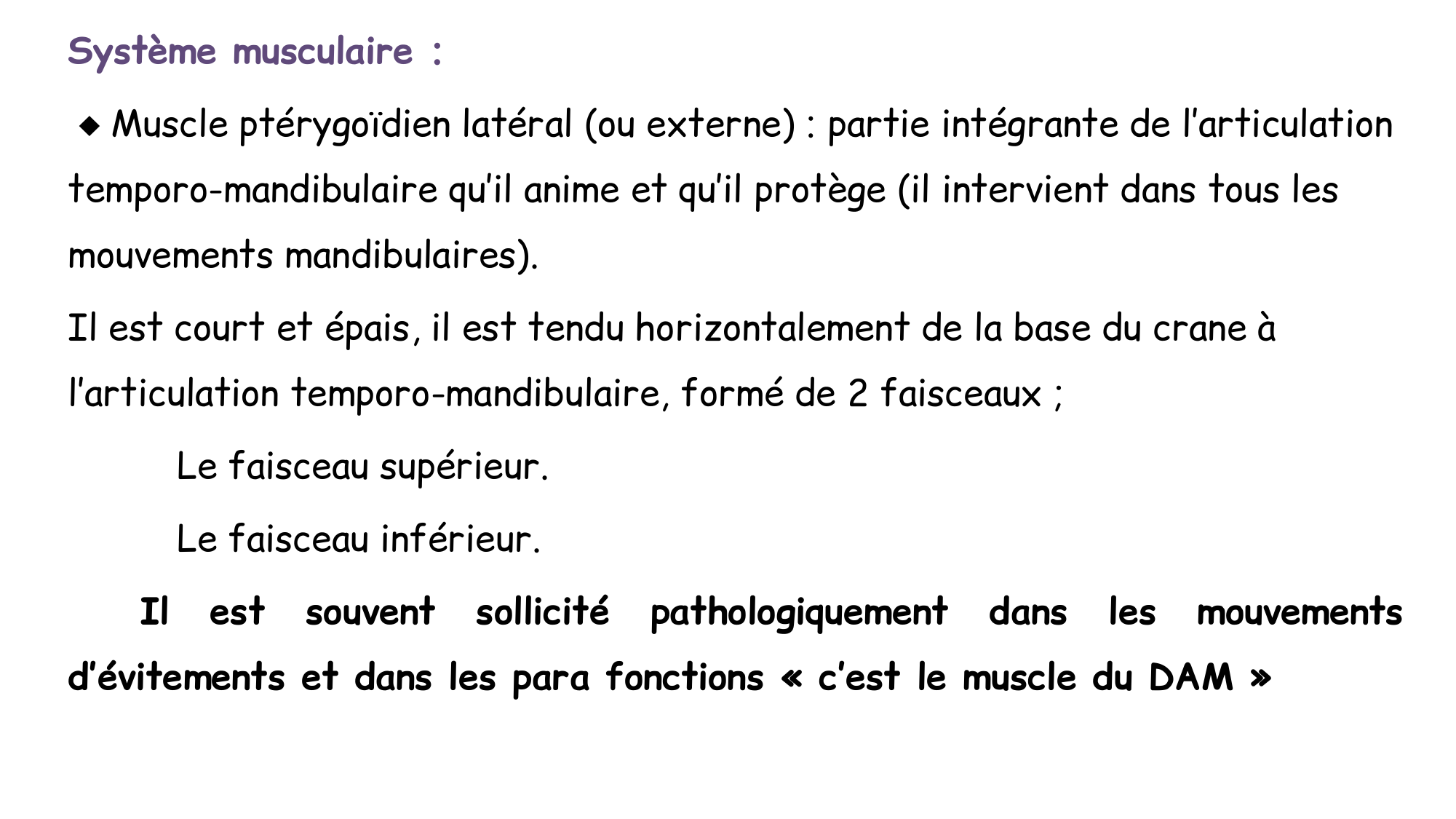

Système musculaire :
 ♦ Muscle ptérygoïdien latéral (ou externe) : partie intégrante de l’articulation temporo-mandibulaire qu’il anime et qu’il protège (il intervient dans tous les mouvements mandibulaires).
Il est court et épais, il est tendu horizontalement de la base du crane à l’articulation temporo-mandibulaire, formé de 2 faisceaux ;
	Le faisceau supérieur.
	Le faisceau inférieur.
  Il est souvent sollicité pathologiquement dans les mouvements d’évitements et dans les para fonctions « c’est le muscle du DAM »

                         -